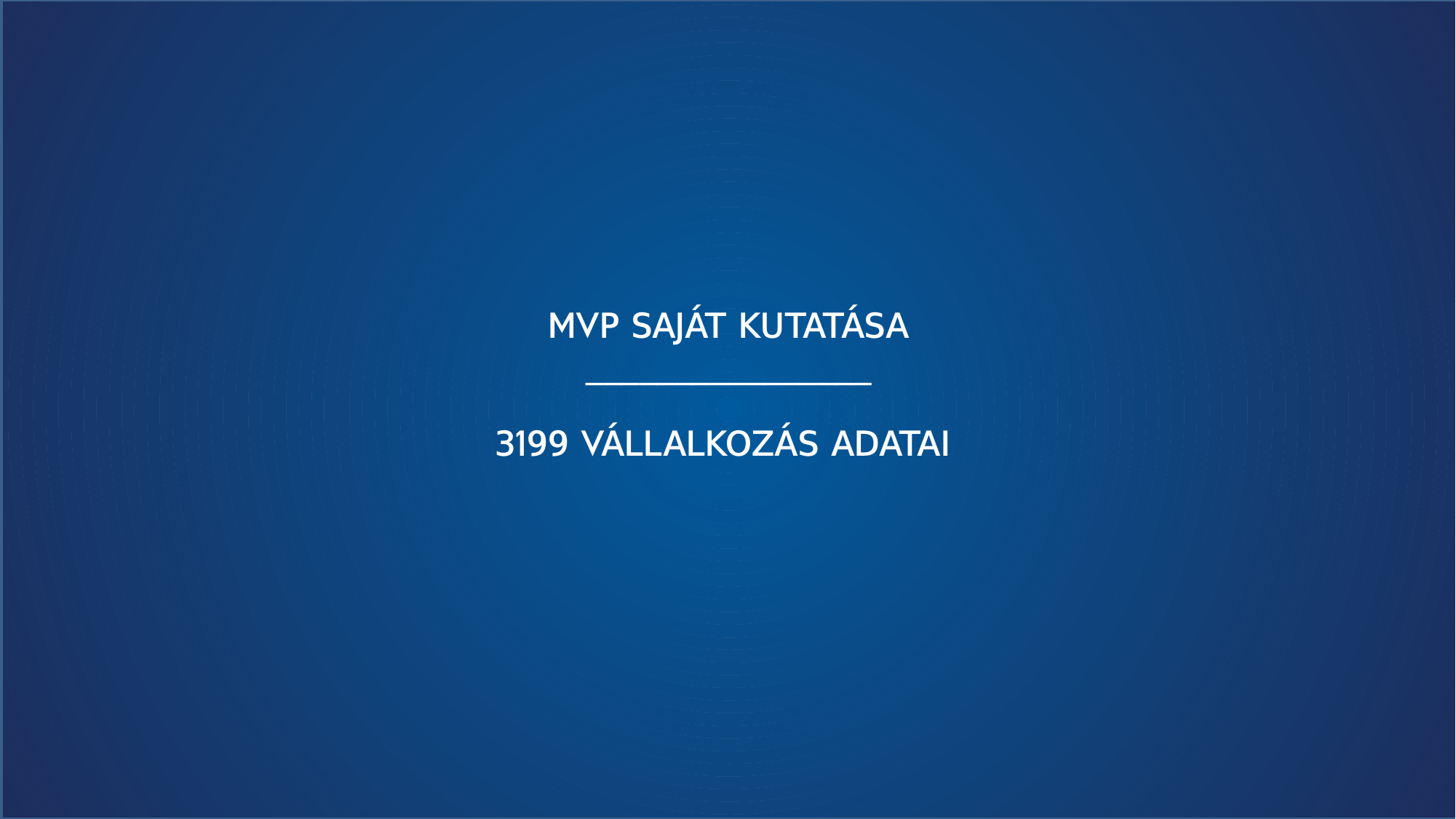

MVP saját kutatása
________________

3199 vállalkozás adatai